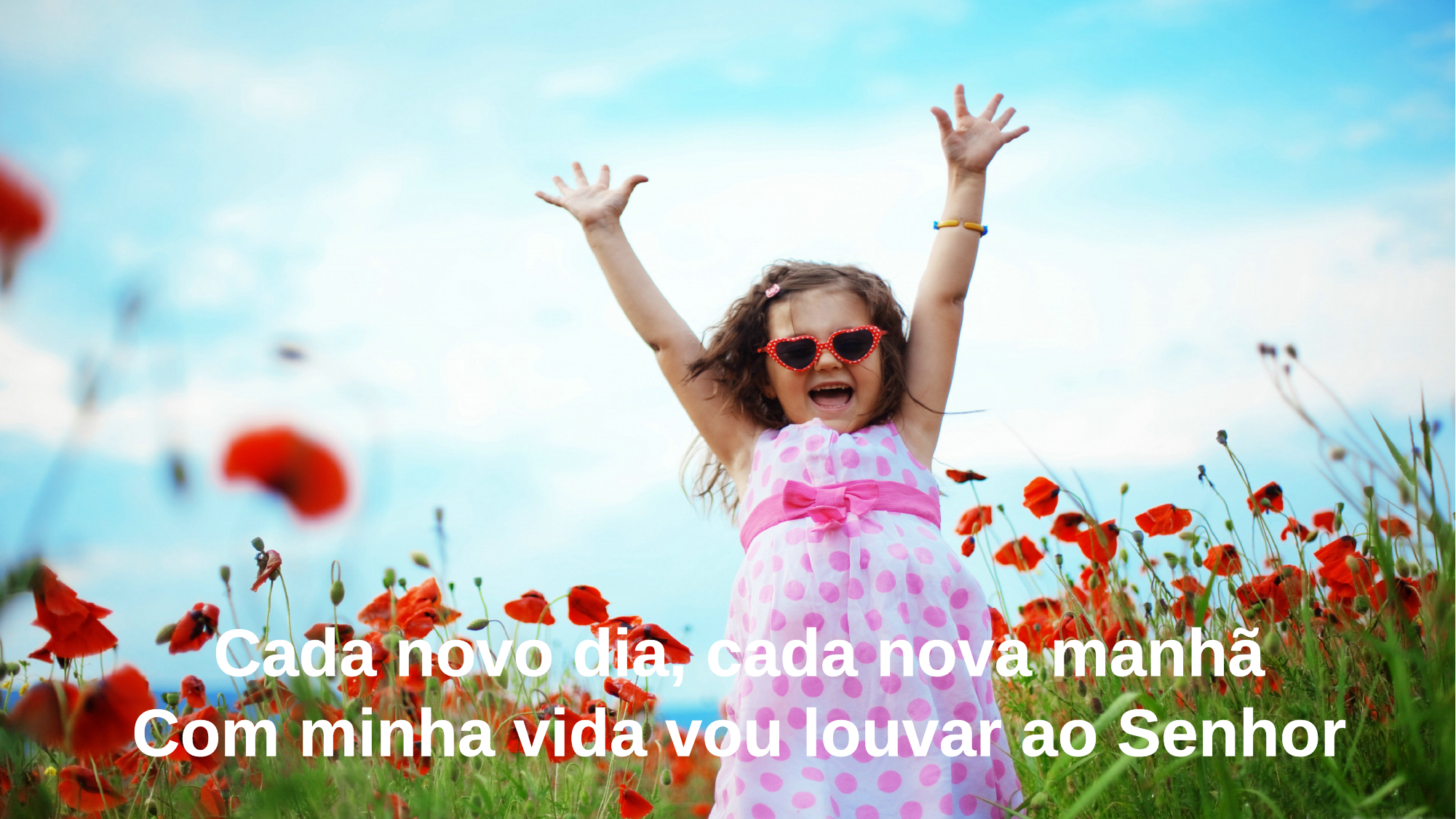

Cada novo dia, cada nova manhã
Com minha vida vou louvar ao Senhor